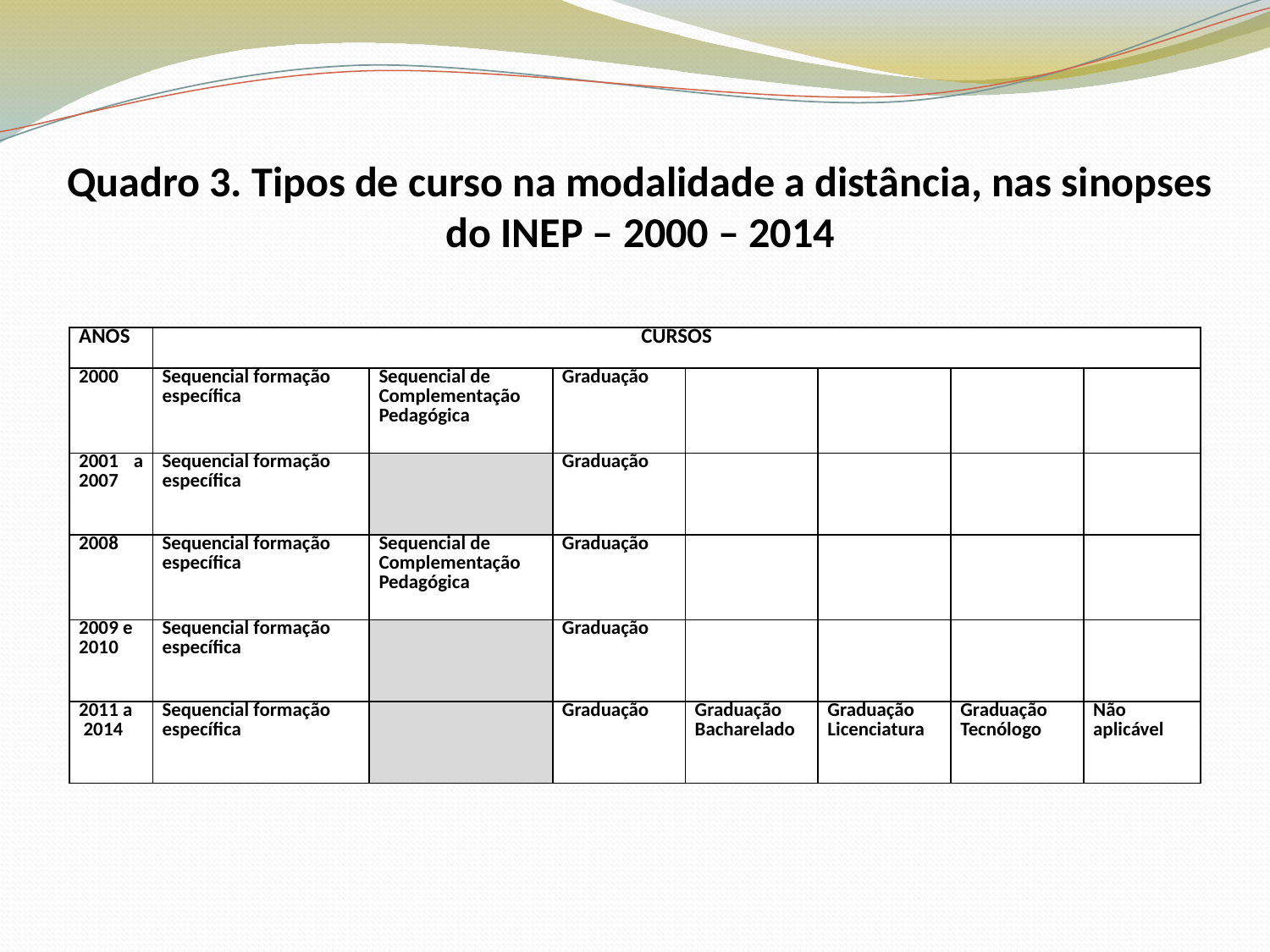

# Quadro 3. Tipos de curso na modalidade a distância, nas sinopses do INEP – 2000 – 2014
| ANOS | CURSOS |  |  |  |  |  |  |
| --- | --- | --- | --- | --- | --- | --- | --- |
| 2000 | Sequencial formação específica | Sequencial de Complementação Pedagógica | Graduação |  |  |  |  |
| 2001 a 2007 | Sequencial formação específica |  | Graduação |  |  |  |  |
| 2008 | Sequencial formação específica | Sequencial de Complementação Pedagógica | Graduação |  |  |  |  |
| 2009 e 2010 | Sequencial formação específica |  | Graduação |  |  |  |  |
| 2011 a 2014 | Sequencial formação específica |  | Graduação | Graduação Bacharelado | Graduação Licenciatura | Graduação Tecnólogo | Não aplicável |